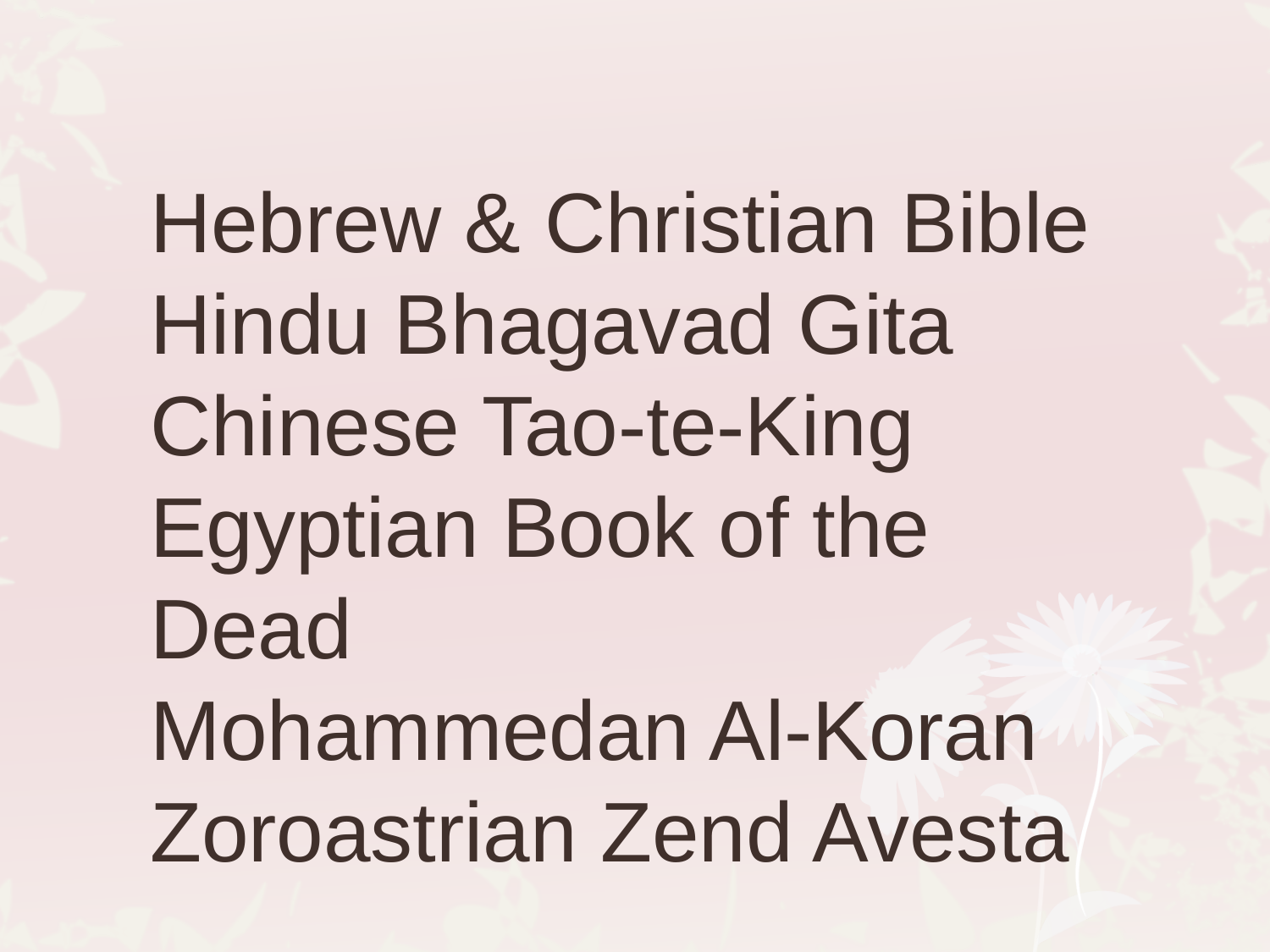

Hebrew & Christian Bible
Hindu Bhagavad Gita
Chinese Tao-te-King
Egyptian Book of the Dead
Mohammedan Al-Koran
Zoroastrian Zend Avesta